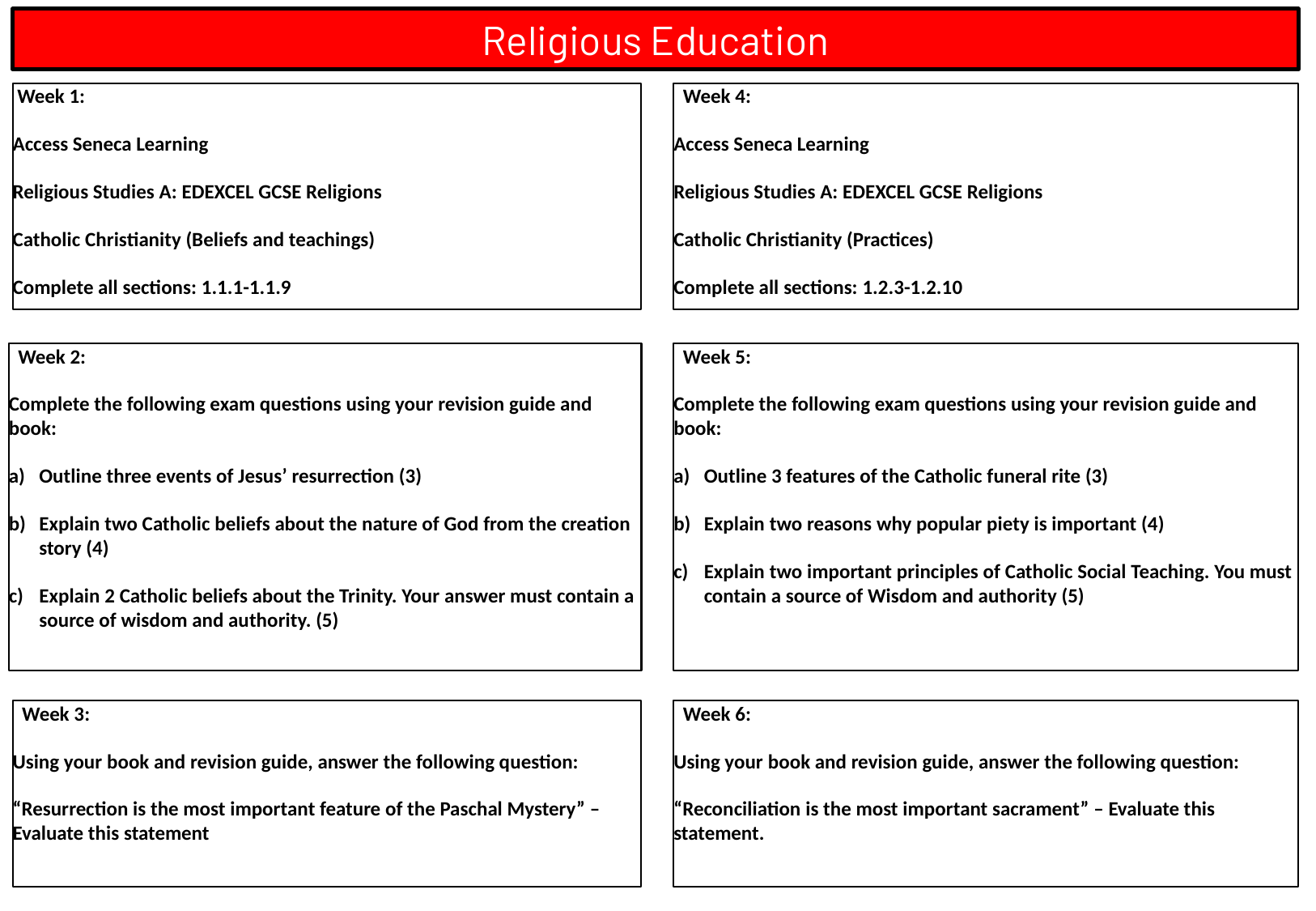

Religious Education
  Week 4:
Access Seneca Learning
Religious Studies A: EDEXCEL GCSE Religions
Catholic Christianity (Practices)
Complete all sections: 1.2.3-1.2.10

 Week 1:
Access Seneca Learning
Religious Studies A: EDEXCEL GCSE Religions
Catholic Christianity (Beliefs and teachings)
Complete all sections: 1.1.1-1.1.9
  Week 2:
Complete the following exam questions using your revision guide and book:
Outline three events of Jesus’ resurrection (3)
Explain two Catholic beliefs about the nature of God from the creation story (4)
Explain 2 Catholic beliefs about the Trinity. Your answer must contain a source of wisdom and authority. (5)

  Week 5:
Complete the following exam questions using your revision guide and book:
Outline 3 features of the Catholic funeral rite (3)
Explain two reasons why popular piety is important (4)
Explain two important principles of Catholic Social Teaching. You must contain a source of Wisdom and authority (5)

  Week 3:
Using your book and revision guide, answer the following question:
“Resurrection is the most important feature of the Paschal Mystery” – Evaluate this statement

  Week 6:
Using your book and revision guide, answer the following question:
“Reconciliation is the most important sacrament” – Evaluate this statement.